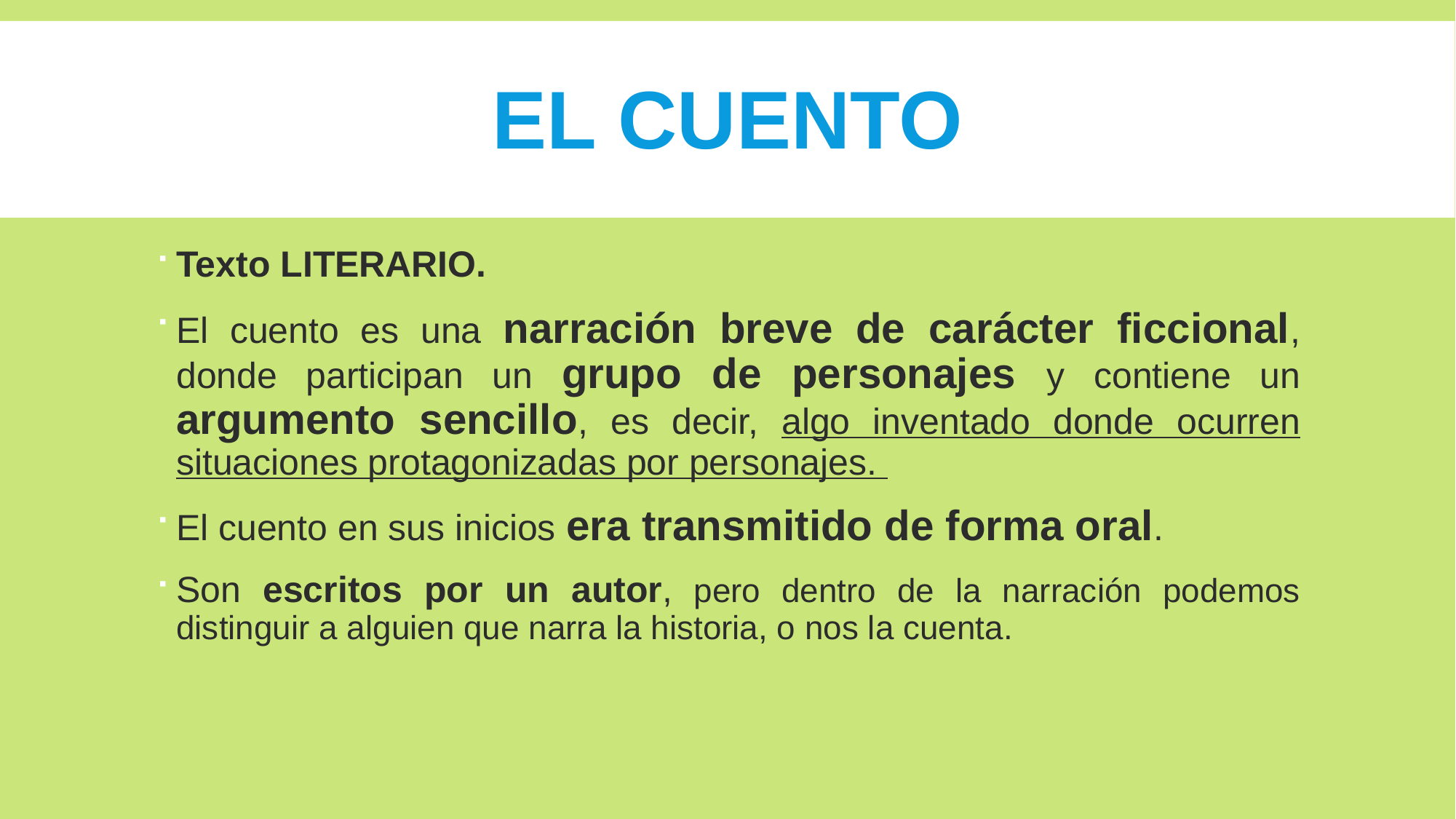

# EL CUENTO
Texto LITERARIO.
El cuento es una narración breve de carácter ficcional, donde participan un grupo de personajes y contiene un argumento sencillo, es decir, algo inventado donde ocurren situaciones protagonizadas por personajes.
El cuento en sus inicios era transmitido de forma oral.
Son escritos por un autor, pero dentro de la narración podemos distinguir a alguien que narra la historia, o nos la cuenta.